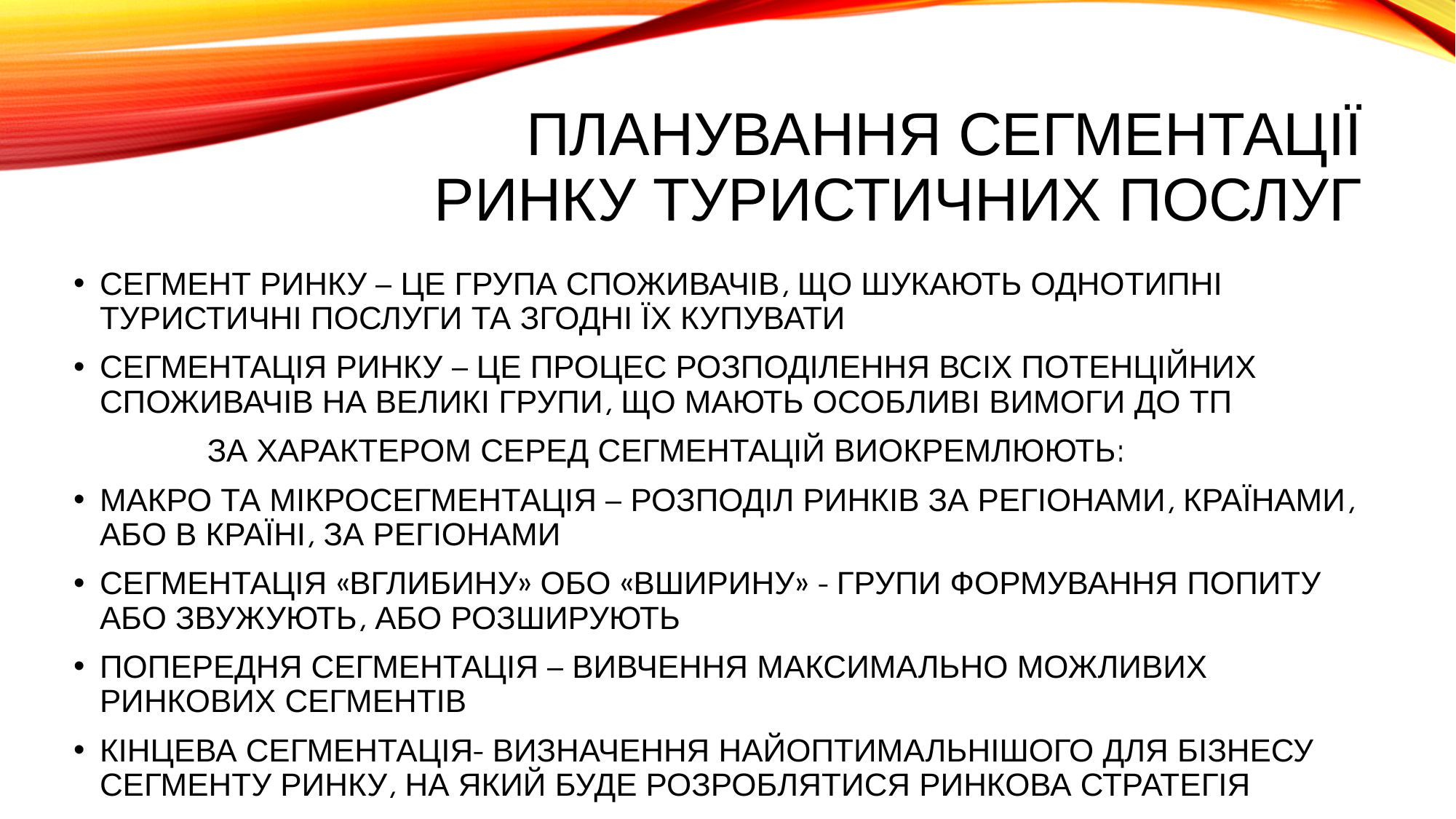

# Планування сегментації ринку туристичних послуг
СЕГМЕНТ РИНКУ – ЦЕ ГРУПА СПОЖИВАЧІВ, ЩО ШУКАЮТЬ ОДНОТИПНІ ТУРИСТИЧНІ ПОСЛУГИ ТА ЗГОДНІ ЇХ КУПУВАТИ
СЕГМЕНТАЦІЯ РИНКУ – ЦЕ ПРОЦЕС РОЗПОДІЛЕННЯ ВСІХ ПОТЕНЦІЙНИХ СПОЖИВАЧІВ НА ВЕЛИКІ ГРУПИ, ЩО МАЮТЬ ОСОБЛИВІ ВИМОГИ ДО ТП
               ЗА ХАРАКТЕРОМ СЕРЕД СЕГМЕНТАЦІЙ ВИОКРЕМЛЮЮТЬ:
МАКРО ТА МІКРОСЕГМЕНТАЦІЯ – РОЗПОДІЛ РИНКІВ ЗА РЕГІОНАМИ, КРАЇНАМИ, АБО В КРАЇНІ, ЗА РЕГІОНАМИ
СЕГМЕНТАЦІЯ «ВГЛИБИНУ» ОБО «ВШИРИНУ» - ГРУПИ ФОРМУВАННЯ ПОПИТУ АБО ЗВУЖУЮТЬ, АБО РОЗШИРУЮТЬ
ПОПЕРЕДНЯ СЕГМЕНТАЦІЯ – ВИВЧЕННЯ МАКСИМАЛЬНО МОЖЛИВИХ РИНКОВИХ СЕГМЕНТІВ
КІНЦЕВА СЕГМЕНТАЦІЯ- ВИЗНАЧЕННЯ НАЙОПТИМАЛЬНІШОГО ДЛЯ БІЗНЕСУ СЕГМЕНТУ РИНКУ, НА ЯКИЙ БУДЕ РОЗРОБЛЯТИСЯ РИНКОВА СТРАТЕГІЯ